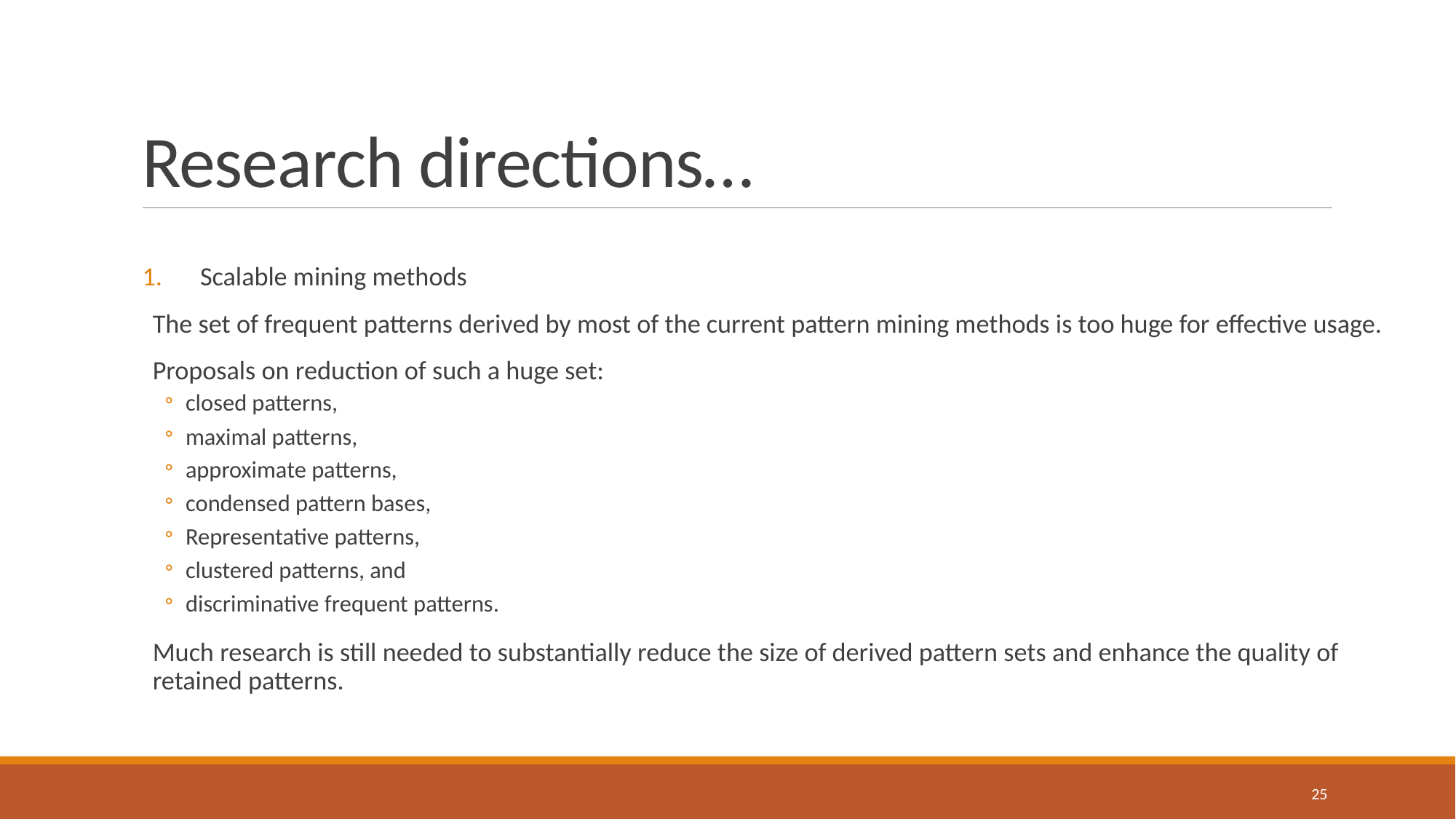

# Research directions…

Scalable mining methods
The set of frequent patterns derived by most of the current pattern mining methods is too huge for effective usage.
Proposals on reduction of such a huge set:
closed patterns,
maximal patterns,
approximate patterns,
condensed pattern bases,
Representative patterns,
clustered patterns, and
discriminative frequent patterns.
Much research is still needed to substantially reduce the size of derived pattern sets and enhance the quality of retained patterns.
25